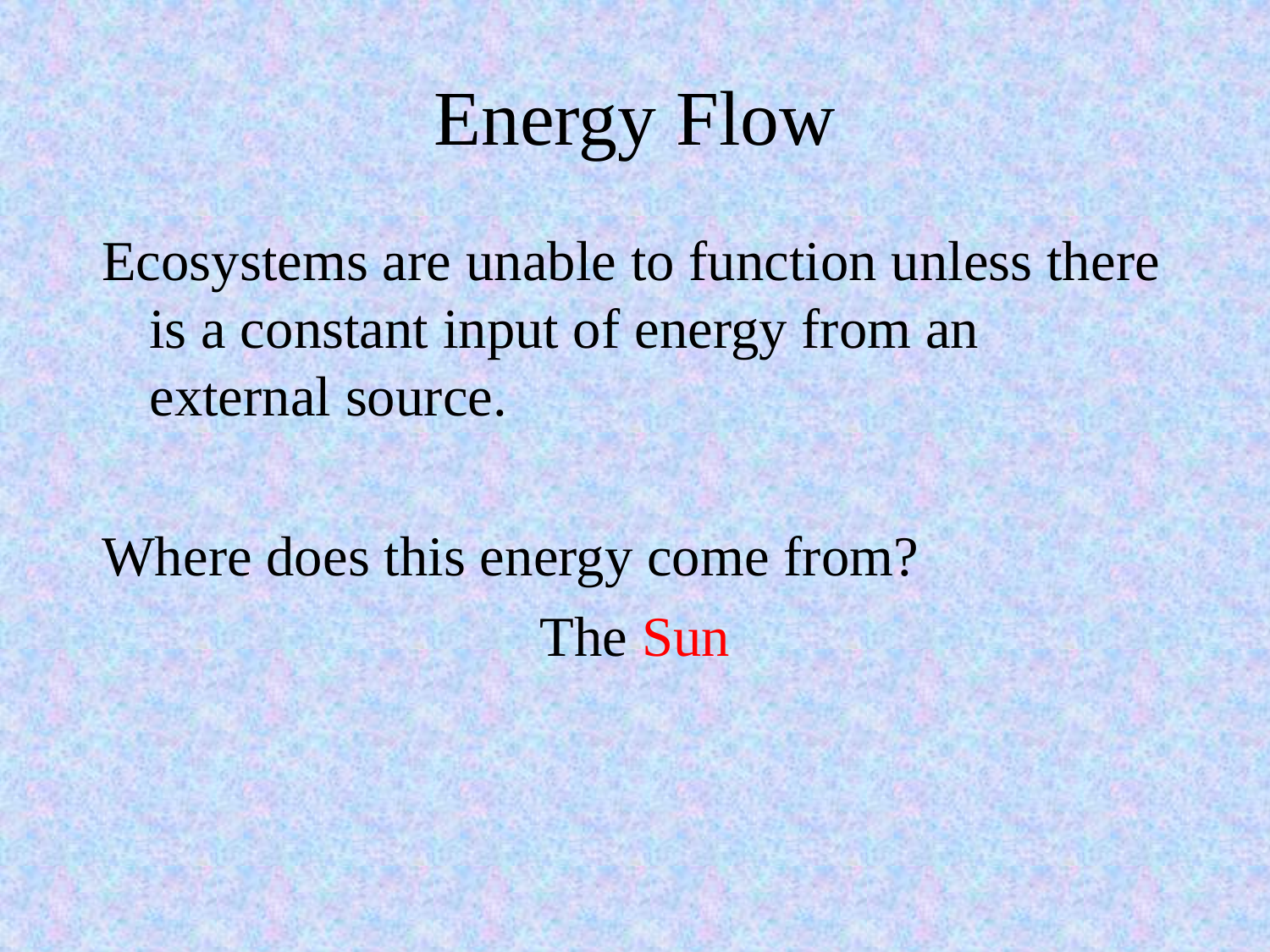

# Energy Flow
Ecosystems are unable to function unless there is a constant input of energy from an external source.

Where does this energy come from?
The Sun
3